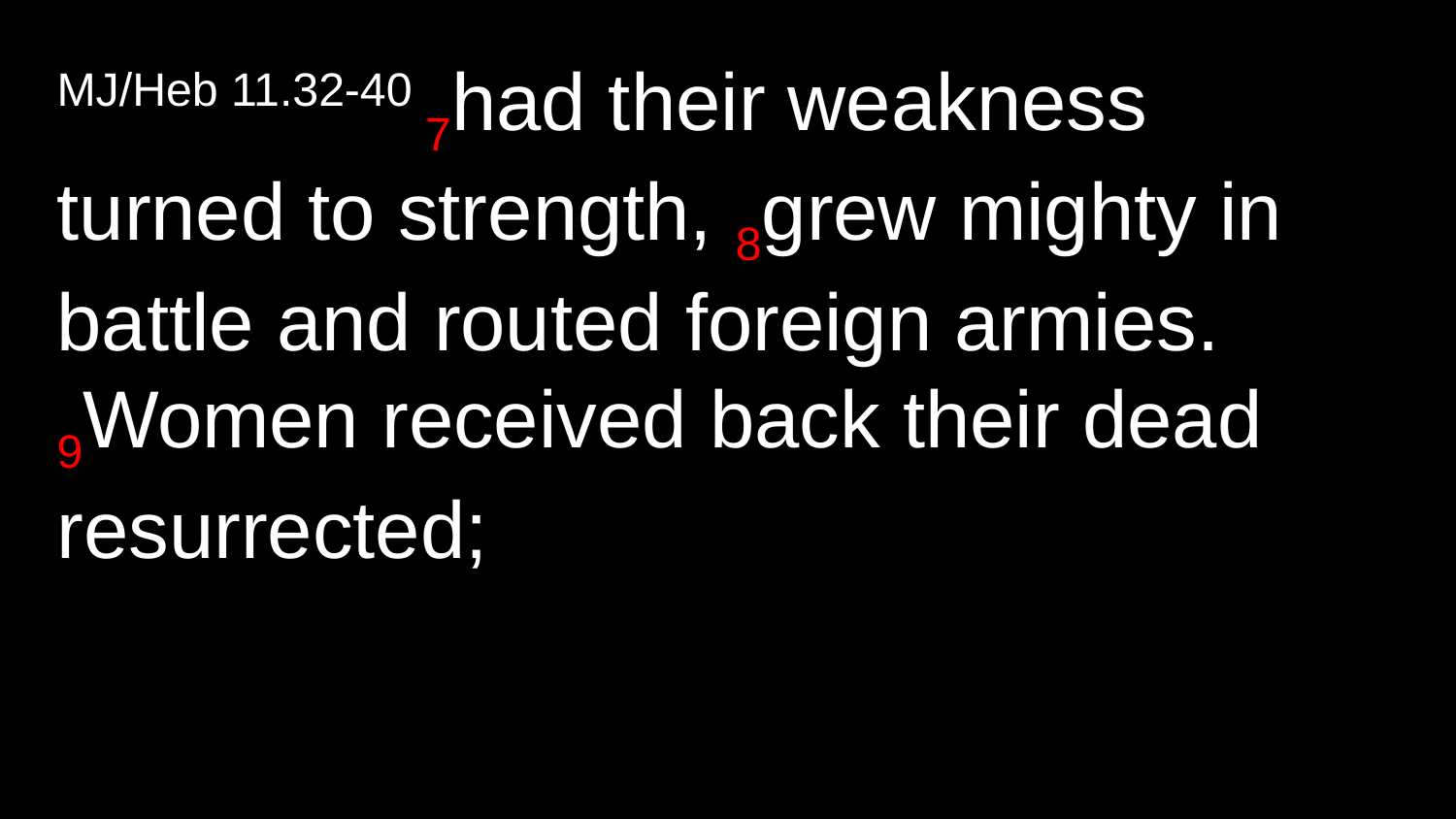

MJ/Heb 11.32-40 7had their weakness turned to strength, 8grew mighty in battle and routed foreign armies. 9Women received back their dead resurrected;